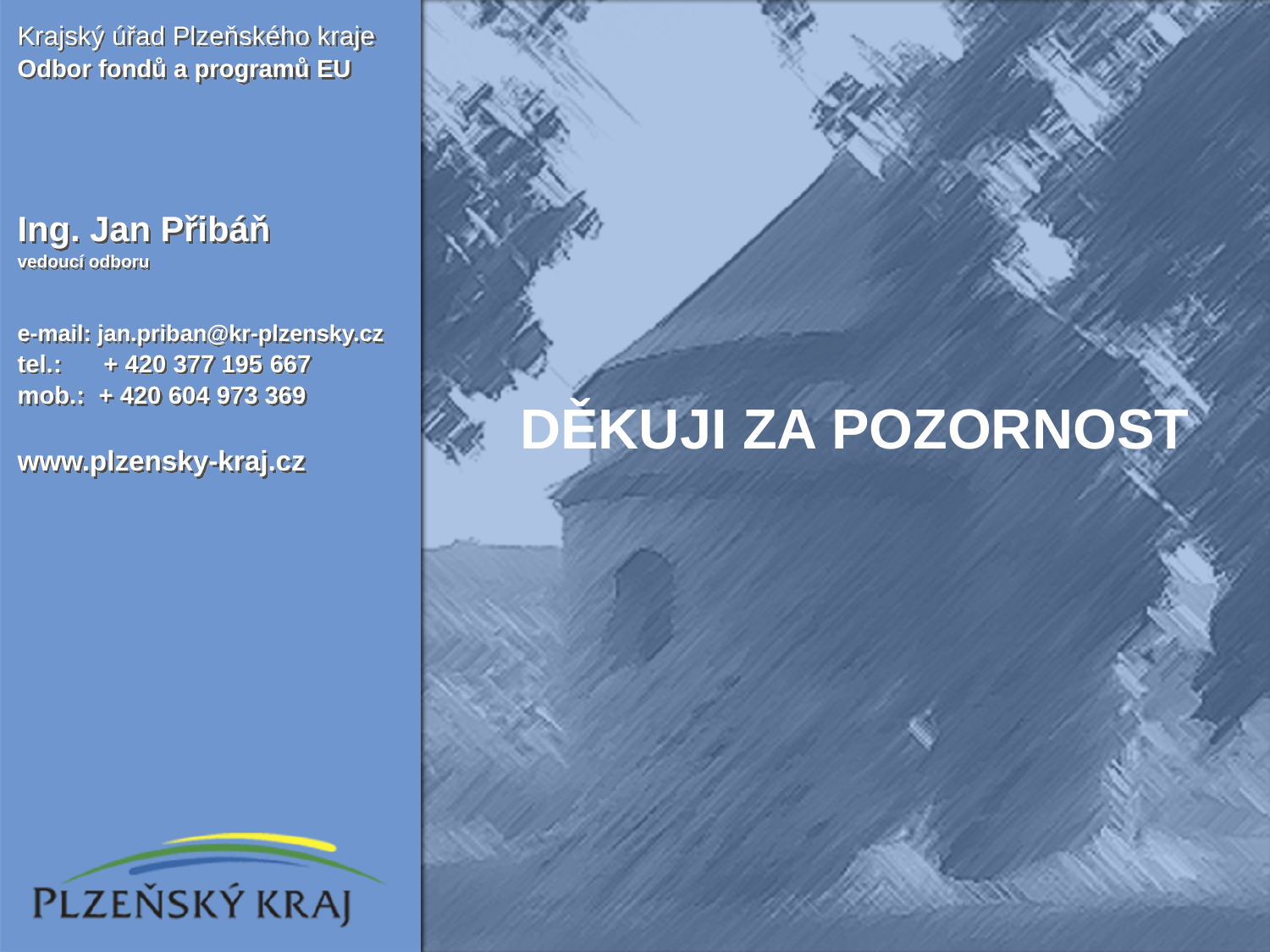

Krajský úřad Plzeňského kraje
Odbor fondů a programů EU

Ing. Jan Přibáň
vedoucí odboru

e-mail: jan.priban@kr-plzensky.cz
tel.:      + 420 377 195 667
mob.:  + 420 604 973 369

www.plzensky-kraj.cz

DĚKUJI ZA POZORNOST